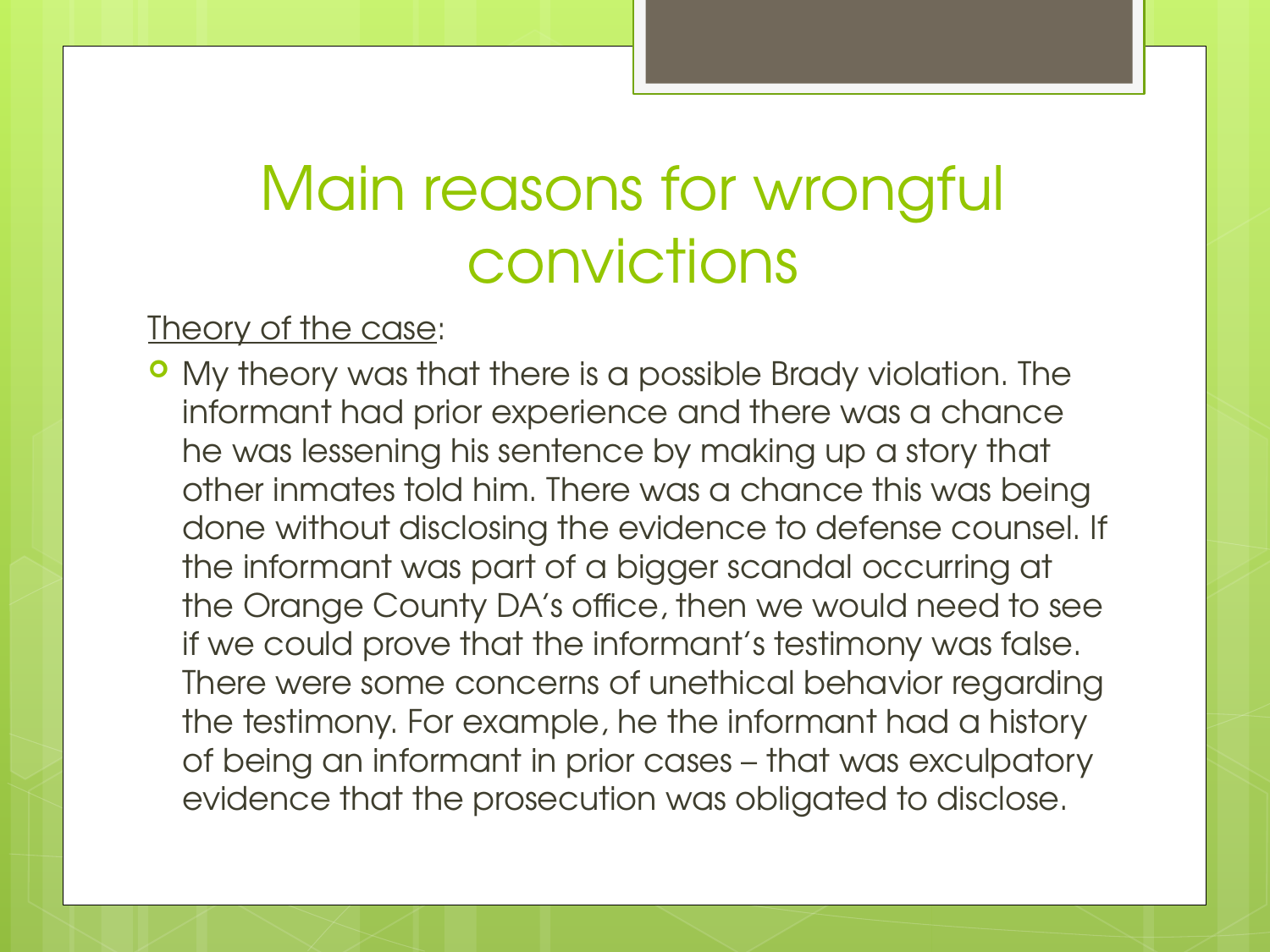

# Main reasons for wrongful convictions
Theory of the case:
My theory was that there is a possible Brady violation. The informant had prior experience and there was a chance he was lessening his sentence by making up a story that other inmates told him. There was a chance this was being done without disclosing the evidence to defense counsel. If the informant was part of a bigger scandal occurring at the Orange County DA’s office, then we would need to see if we could prove that the informant’s testimony was false. There were some concerns of unethical behavior regarding the testimony. For example, he the informant had a history of being an informant in prior cases – that was exculpatory evidence that the prosecution was obligated to disclose.